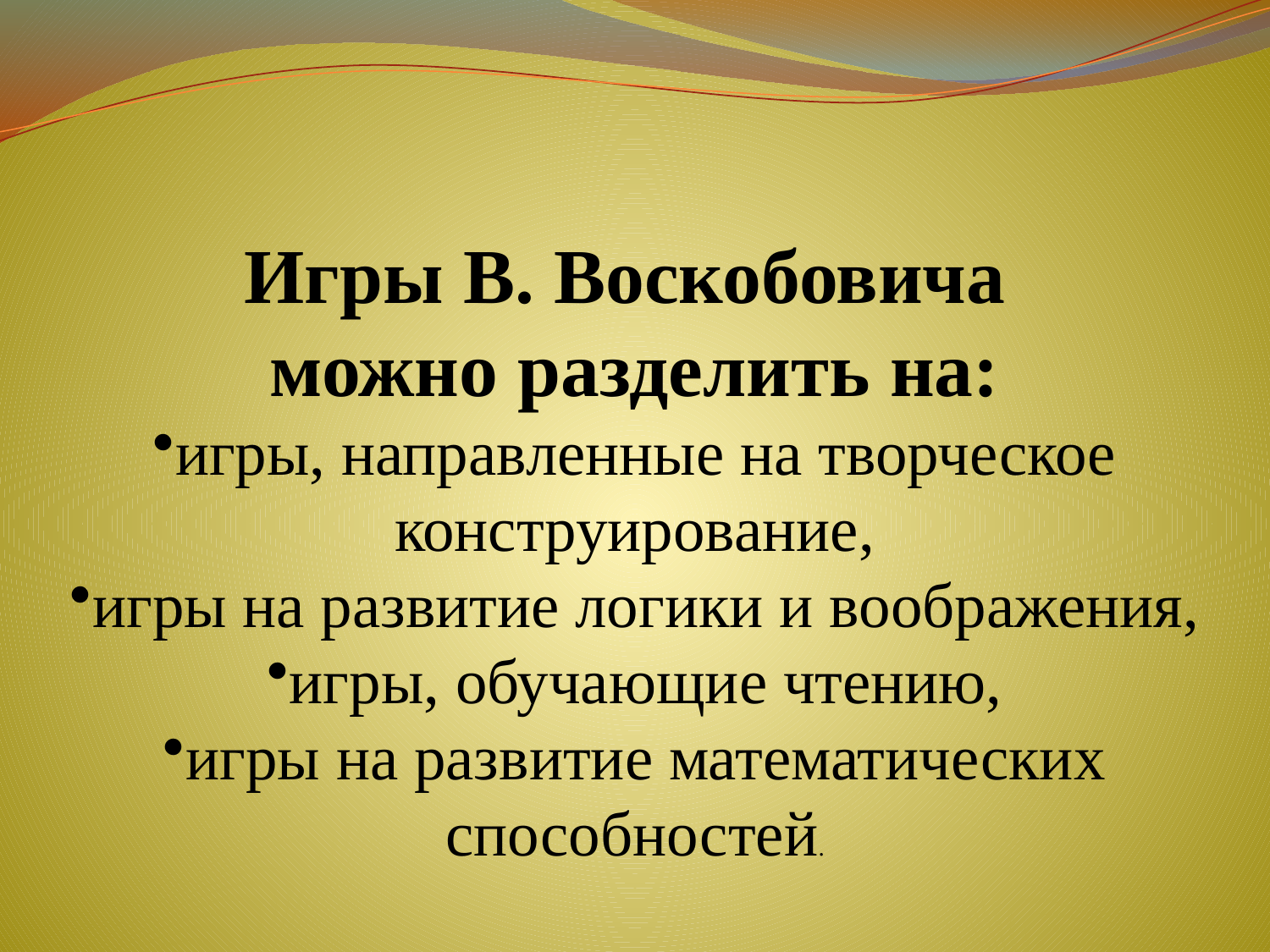

Игры В. Воскобовича
можно разделить на:
игры, направленные на творческое конструирование,
игры на развитие логики и воображения,
игры, обучающие чтению,
игры на развитие математических способностей.